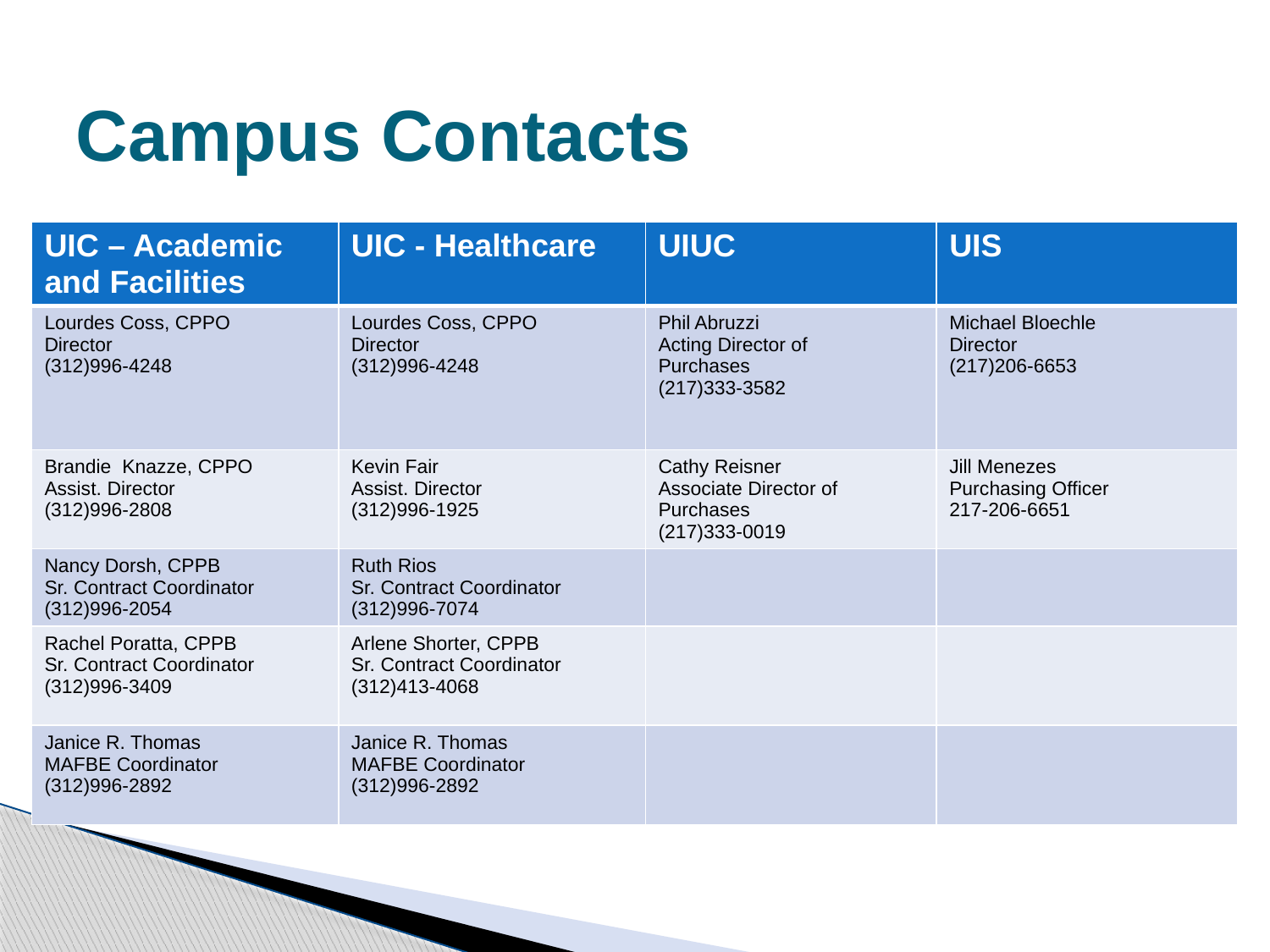

# Campus Contacts
| UIC – Academic and Facilities | UIC - Healthcare | UIUC | UIS |
| --- | --- | --- | --- |
| Lourdes Coss, CPPO Director (312)996-4248 | Lourdes Coss, CPPO Director (312)996-4248 | Phil Abruzzi Acting Director of Purchases (217)333-3582 | Michael Bloechle Director (217)206-6653 |
| Brandie Knazze, CPPO Assist. Director (312)996-2808 | Kevin Fair Assist. Director (312)996-1925 | Cathy Reisner Associate Director of Purchases (217)333-0019 | Jill Menezes Purchasing Officer 217-206-6651 |
| Nancy Dorsh, CPPB Sr. Contract Coordinator (312)996-2054 | Ruth Rios Sr. Contract Coordinator (312)996-7074 |  |  |
| Rachel Poratta, CPPB Sr. Contract Coordinator (312)996-3409 | Arlene Shorter, CPPB Sr. Contract Coordinator (312)413-4068 |  |  |
| Janice R. Thomas MAFBE Coordinator (312)996-2892 | Janice R. Thomas MAFBE Coordinator (312)996-2892 |  |  |